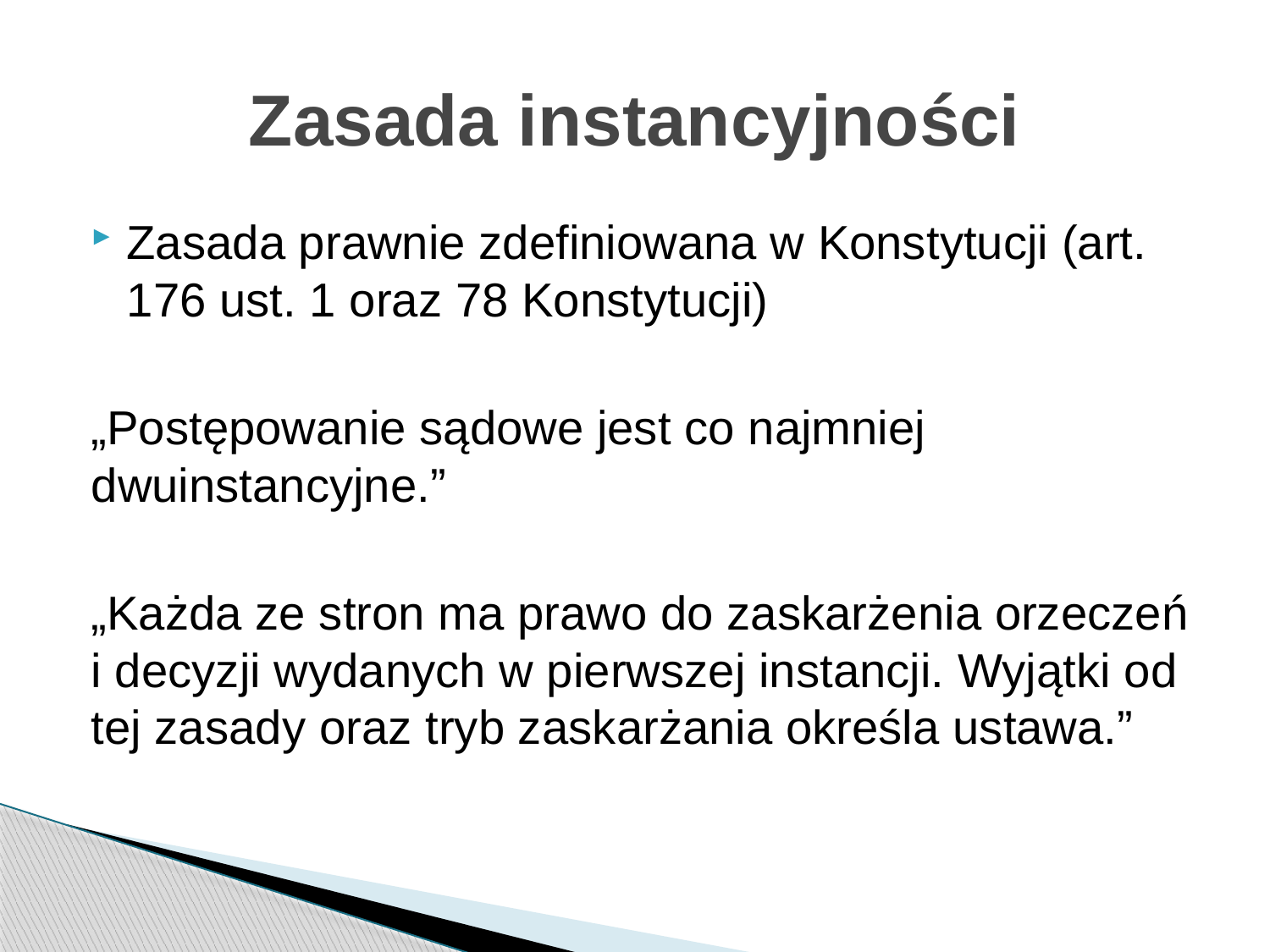

# Zasada instancyjności
Zasada prawnie zdefiniowana w Konstytucji (art. 176 ust. 1 oraz 78 Konstytucji)

„Postępowanie sądowe jest co najmniej dwuinstancyjne.”

„Każda ze stron ma prawo do zaskarżenia orzeczeń i decyzji wydanych w pierwszej instancji. Wyjątki od tej zasady oraz tryb zaskarżania określa ustawa.”